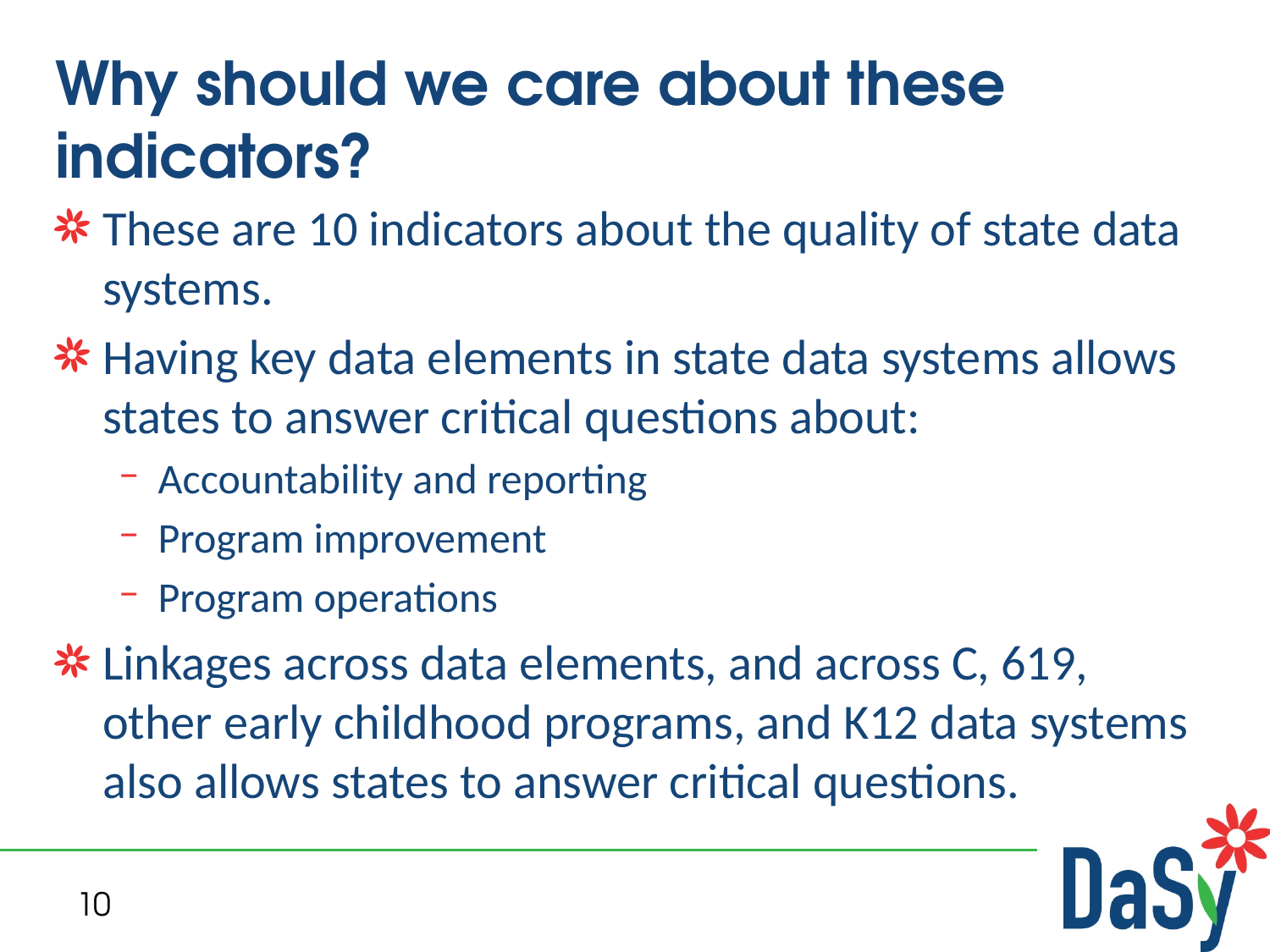

# Why should we care about these indicators?
These are 10 indicators about the quality of state data systems.
Having key data elements in state data systems allows states to answer critical questions about:
Accountability and reporting
Program improvement
Program operations
Linkages across data elements, and across C, 619, other early childhood programs, and K12 data systems also allows states to answer critical questions.
10